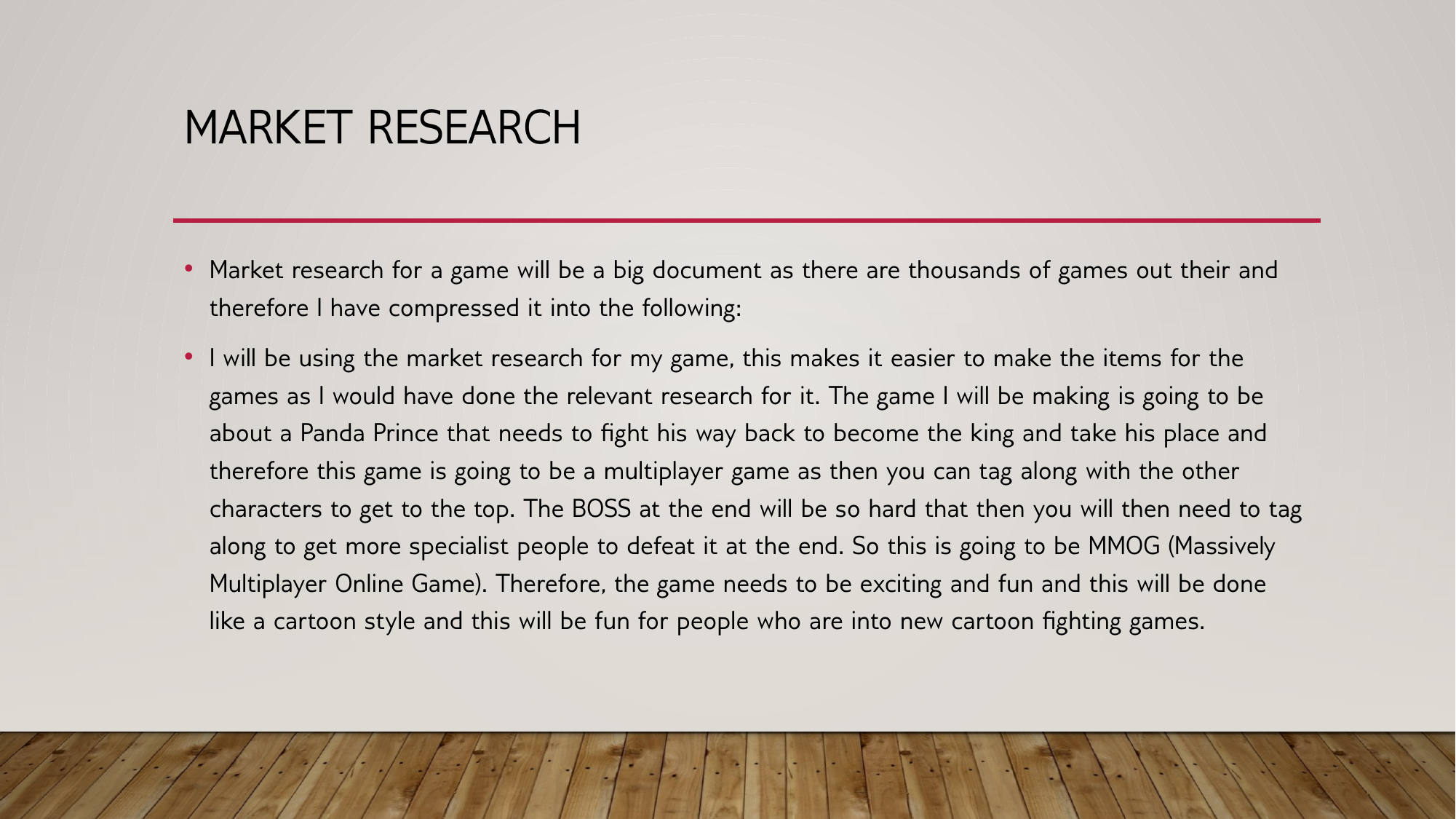

# Market research
Market research for a game will be a big document as there are thousands of games out their and therefore I have compressed it into the following:
I will be using the market research for my game, this makes it easier to make the items for the games as I would have done the relevant research for it. The game I will be making is going to be about a Panda Prince that needs to fight his way back to become the king and take his place and therefore this game is going to be a multiplayer game as then you can tag along with the other characters to get to the top. The BOSS at the end will be so hard that then you will then need to tag along to get more specialist people to defeat it at the end. So this is going to be MMOG (Massively Multiplayer Online Game). Therefore, the game needs to be exciting and fun and this will be done like a cartoon style and this will be fun for people who are into new cartoon fighting games.